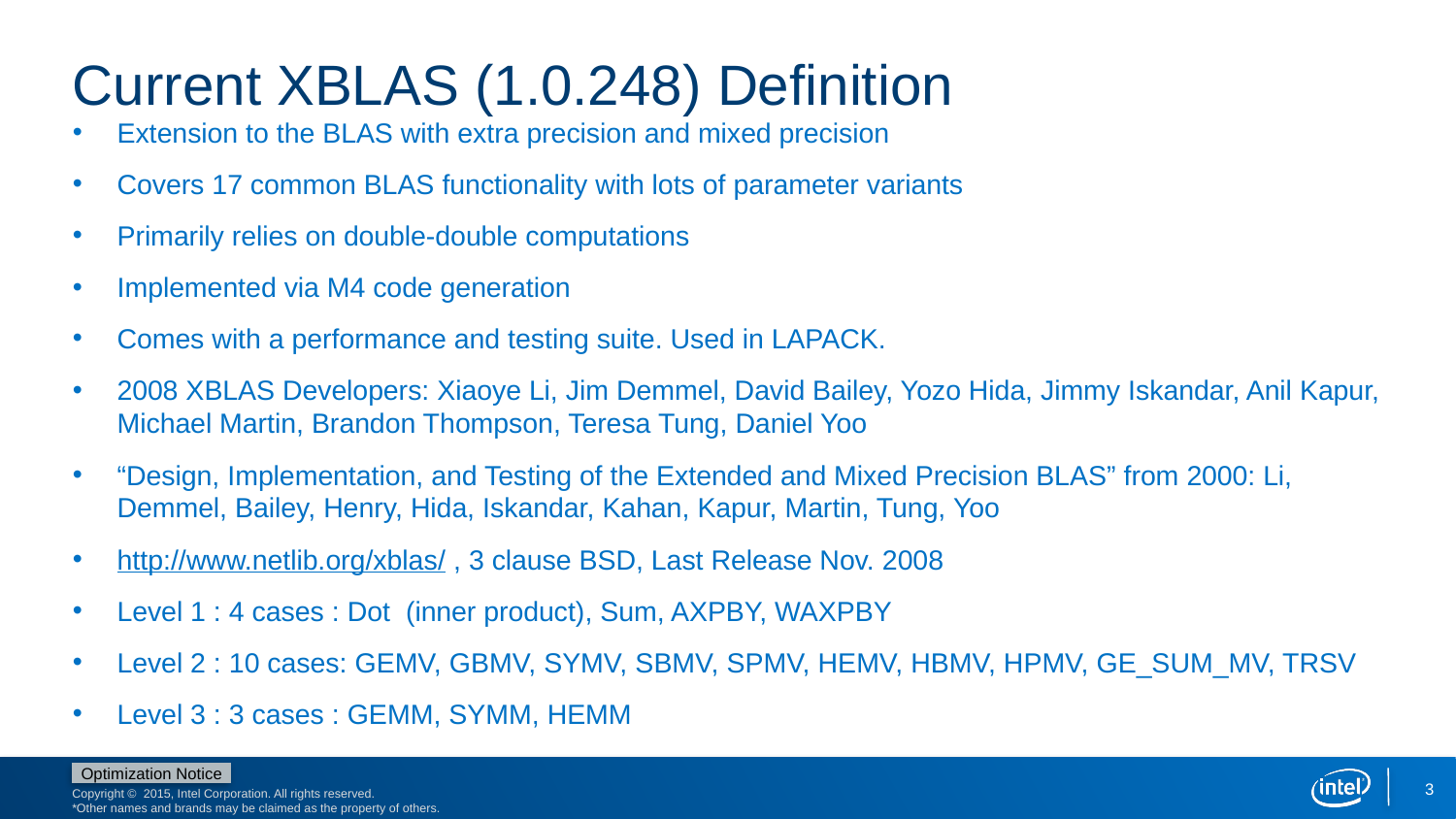

# Current XBLAS (1.0.248) Definition
Extension to the BLAS with extra precision and mixed precision
Covers 17 common BLAS functionality with lots of parameter variants
Primarily relies on double-double computations
Implemented via M4 code generation
Comes with a performance and testing suite. Used in LAPACK.
2008 XBLAS Developers: Xiaoye Li, Jim Demmel, David Bailey, Yozo Hida, Jimmy Iskandar, Anil Kapur, Michael Martin, Brandon Thompson, Teresa Tung, Daniel Yoo
“Design, Implementation, and Testing of the Extended and Mixed Precision BLAS” from 2000: Li, Demmel, Bailey, Henry, Hida, Iskandar, Kahan, Kapur, Martin, Tung, Yoo
http://www.netlib.org/xblas/ , 3 clause BSD, Last Release Nov. 2008
Level 1 : 4 cases : Dot  (inner product), Sum, AXPBY, WAXPBY
Level 2 : 10 cases: GEMV, GBMV, SYMV, SBMV, SPMV, HEMV, HBMV, HPMV, GE_SUM_MV, TRSV
Level 3 : 3 cases : GEMM, SYMM, HEMM
3